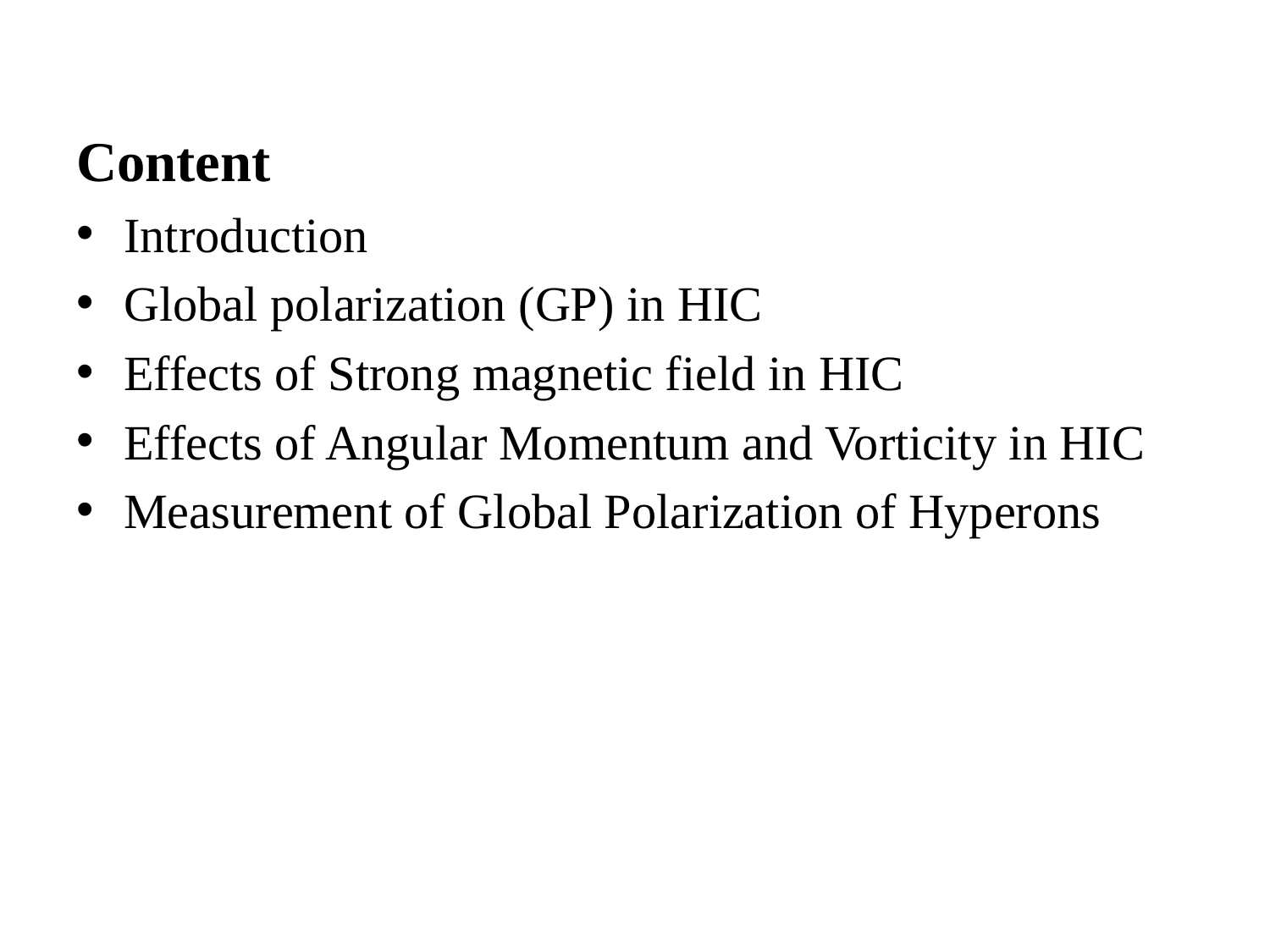

Content
Introduction
Global polarization (GP) in HIC
Effects of Strong magnetic field in HIC
Effects of Angular Momentum and Vorticity in HIC
Measurement of Global Polarization of Hyperons